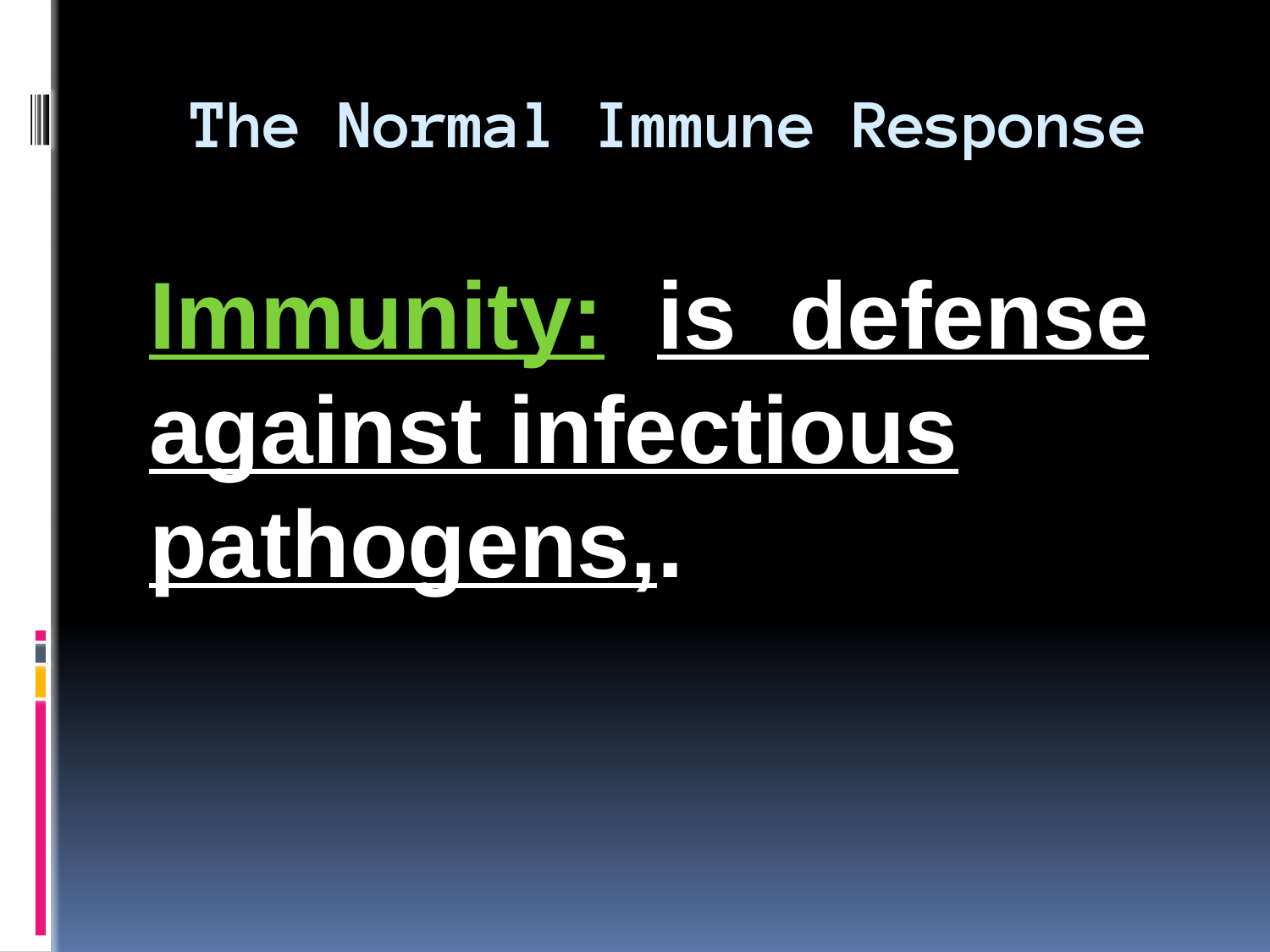

# The Normal Immune Response
Immunity:  is  defense against infectious pathogens,.